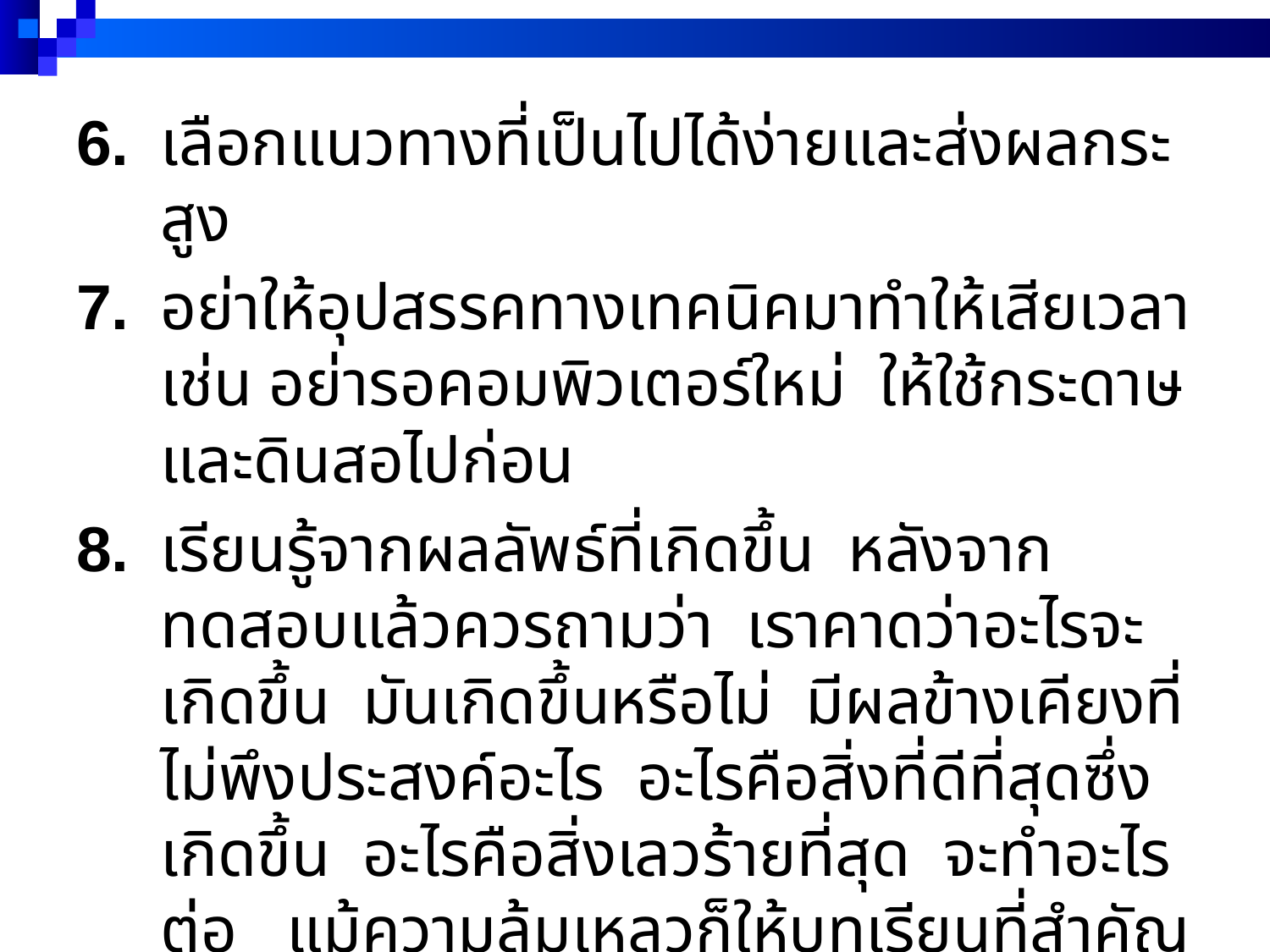

6.	เลือกแนวทางที่เป็นไปได้ง่ายและส่งผลกระสูง
7.	อย่าให้อุปสรรคทางเทคนิคมาทำให้เสียเวลา  เช่น อย่ารอคอมพิวเตอร์ใหม่  ให้ใช้กระดาษและดินสอไปก่อน
8.	เรียนรู้จากผลลัพธ์ที่เกิดขึ้น  หลังจากทดสอบแล้วควรถามว่า  เราคาดว่าอะไรจะเกิดขึ้น  มันเกิดขึ้นหรือไม่  มีผลข้างเคียงที่ไม่พึงประสงค์อะไร  อะไรคือสิ่งที่ดีที่สุดซึ่งเกิดขึ้น  อะไรคือสิ่งเลวร้ายที่สุด  จะทำอะไรต่อ   แม้ความล้มเหลวก็ให้บทเรียนที่สำคัญ
9.	เตรียมพร้อมที่จะหยุดทดสอบ  หากไม่เกิดการเปลี่ยนแปลงในทางที่ดีขึ้น